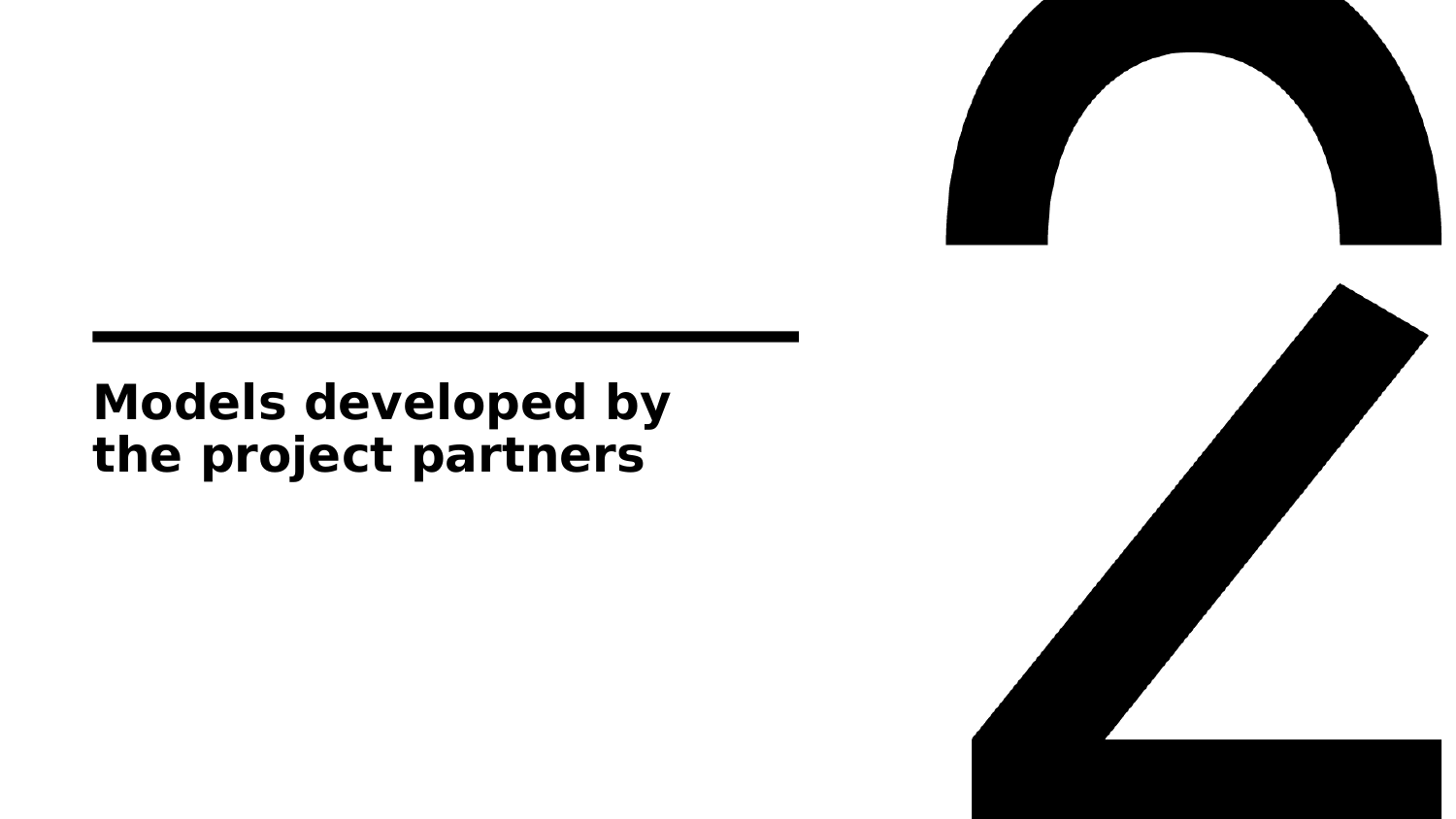

# Models developed by the project partners